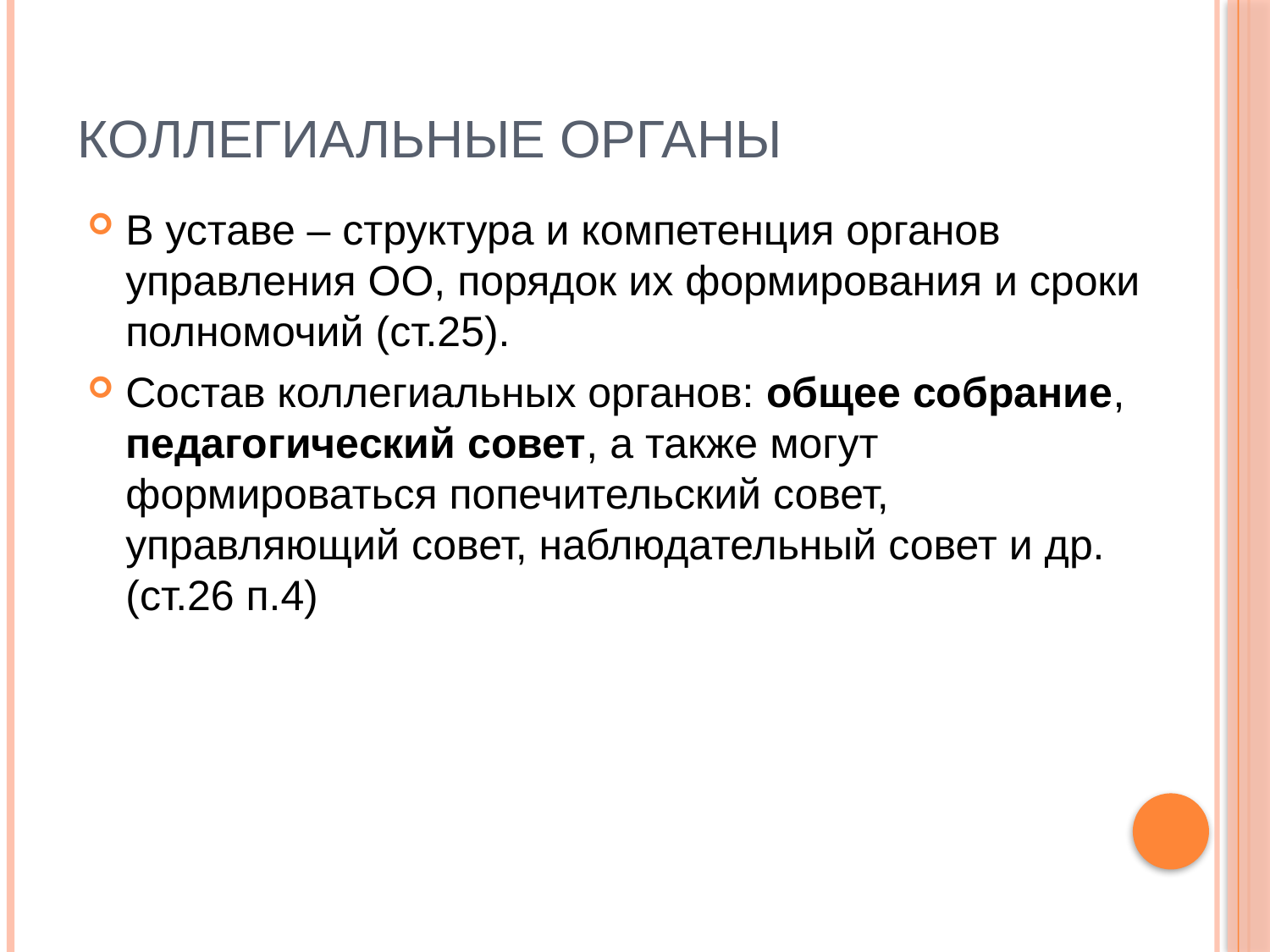

# Коллегиальные органы
В уставе – структура и компетенция органов управления ОО, порядок их формирования и сроки полномочий (ст.25).
Состав коллегиальных органов: общее собрание, педагогический совет, а также могут формироваться попечительский совет, управляющий совет, наблюдательный совет и др. (ст.26 п.4)